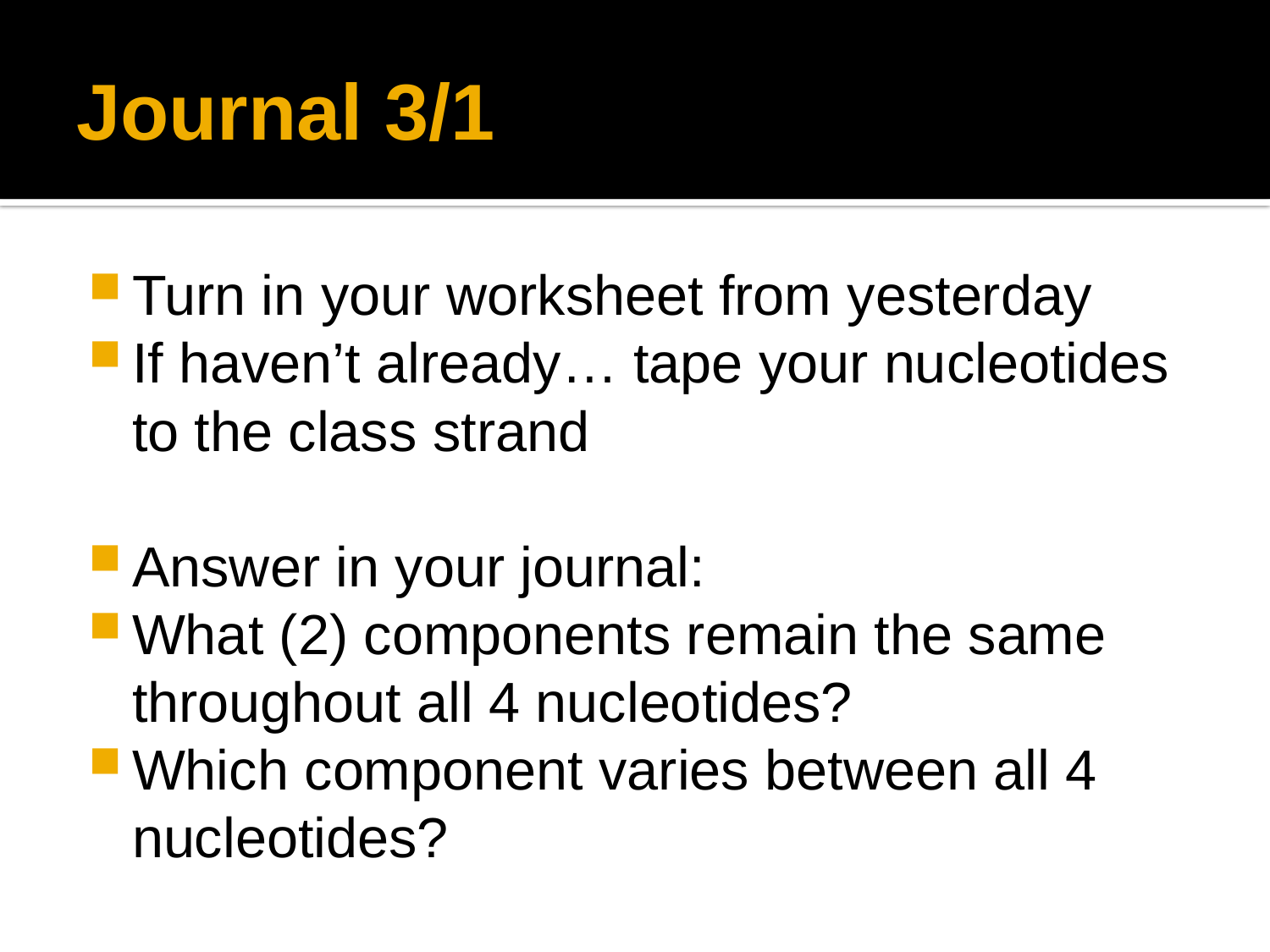

# Journal 3/1
Turn in your worksheet from yesterday
If haven’t already… tape your nucleotides to the class strand

Answer in your journal:
What (2) components remain the same throughout all 4 nucleotides?
Which component varies between all 4 nucleotides?